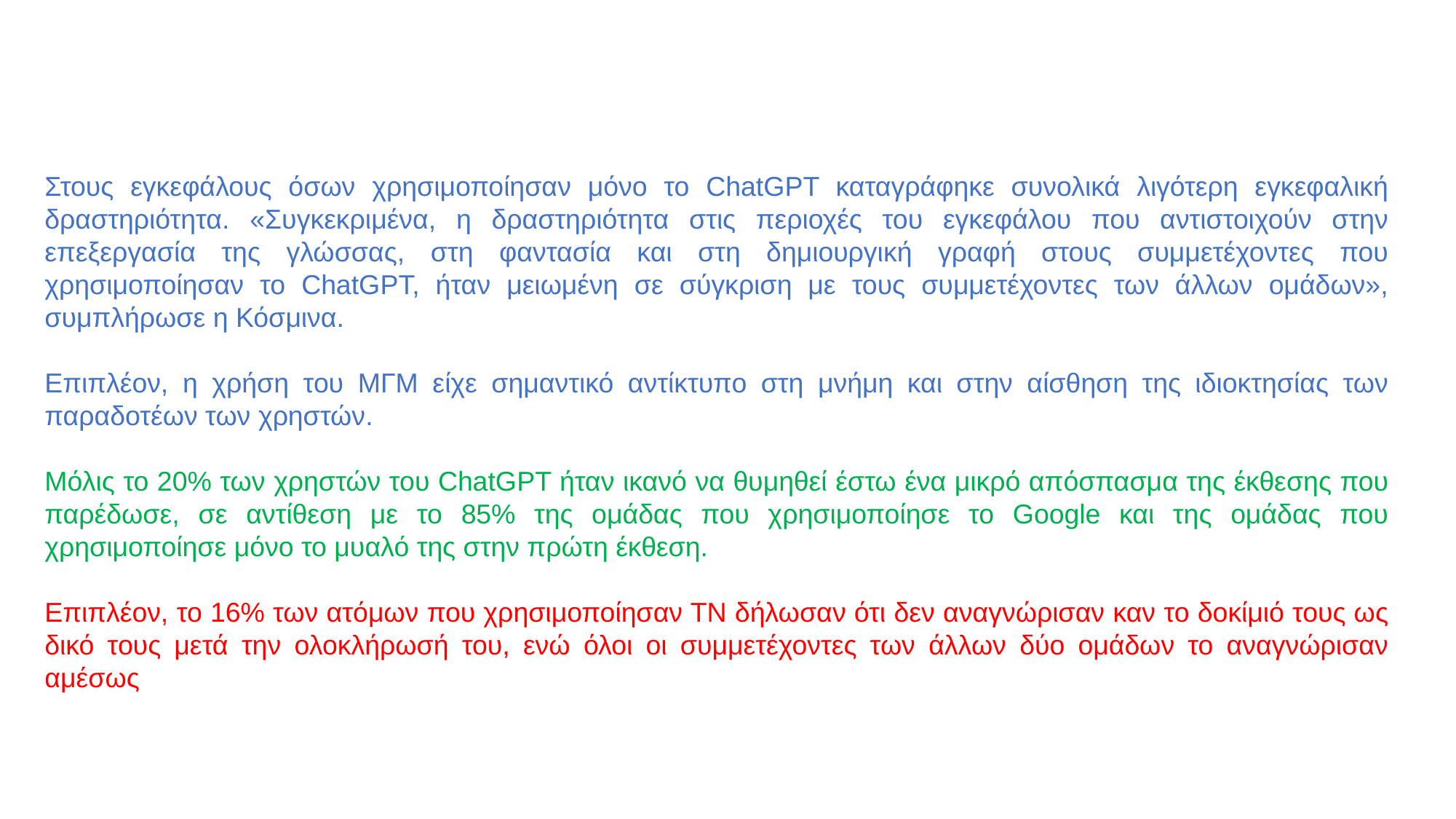

Στους εγκεφάλους όσων χρησιμοποίησαν μόνο το ChatGPT καταγράφηκε συνολικά λιγότερη εγκεφαλική δραστηριότητα. «Συγκεκριμένα, η δραστηριότητα στις περιοχές του εγκεφάλου που αντιστοιχούν στην επεξεργασία της γλώσσας, στη φαντασία και στη δημιουργική γραφή στους συμμετέχοντες που χρησιμοποίησαν το ChatGPT, ήταν μειωμένη σε σύγκριση με τους συμμετέχοντες των άλλων ομάδων», συμπλήρωσε η Κόσμινα.

Επιπλέον, η χρήση του ΜΓΜ είχε σημαντικό αντίκτυπο στη μνήμη και στην αίσθηση της ιδιοκτησίας των παραδοτέων των χρηστών.

Μόλις το 20% των χρηστών του ChatGPT ήταν ικανό να θυμηθεί έστω ένα μικρό απόσπασμα της έκθεσης που παρέδωσε, σε αντίθεση με το 85% της ομάδας που χρησιμοποίησε το Google και της ομάδας που χρησιμοποίησε μόνο το μυαλό της στην πρώτη έκθεση.

Επιπλέον, το 16% των ατόμων που χρησιμοποίησαν ΤΝ δήλωσαν ότι δεν αναγνώρισαν καν το δοκίμιό τους ως δικό τους μετά την ολοκλήρωσή του, ενώ όλοι οι συμμετέχοντες των άλλων δύο ομάδων το αναγνώρισαν αμέσως